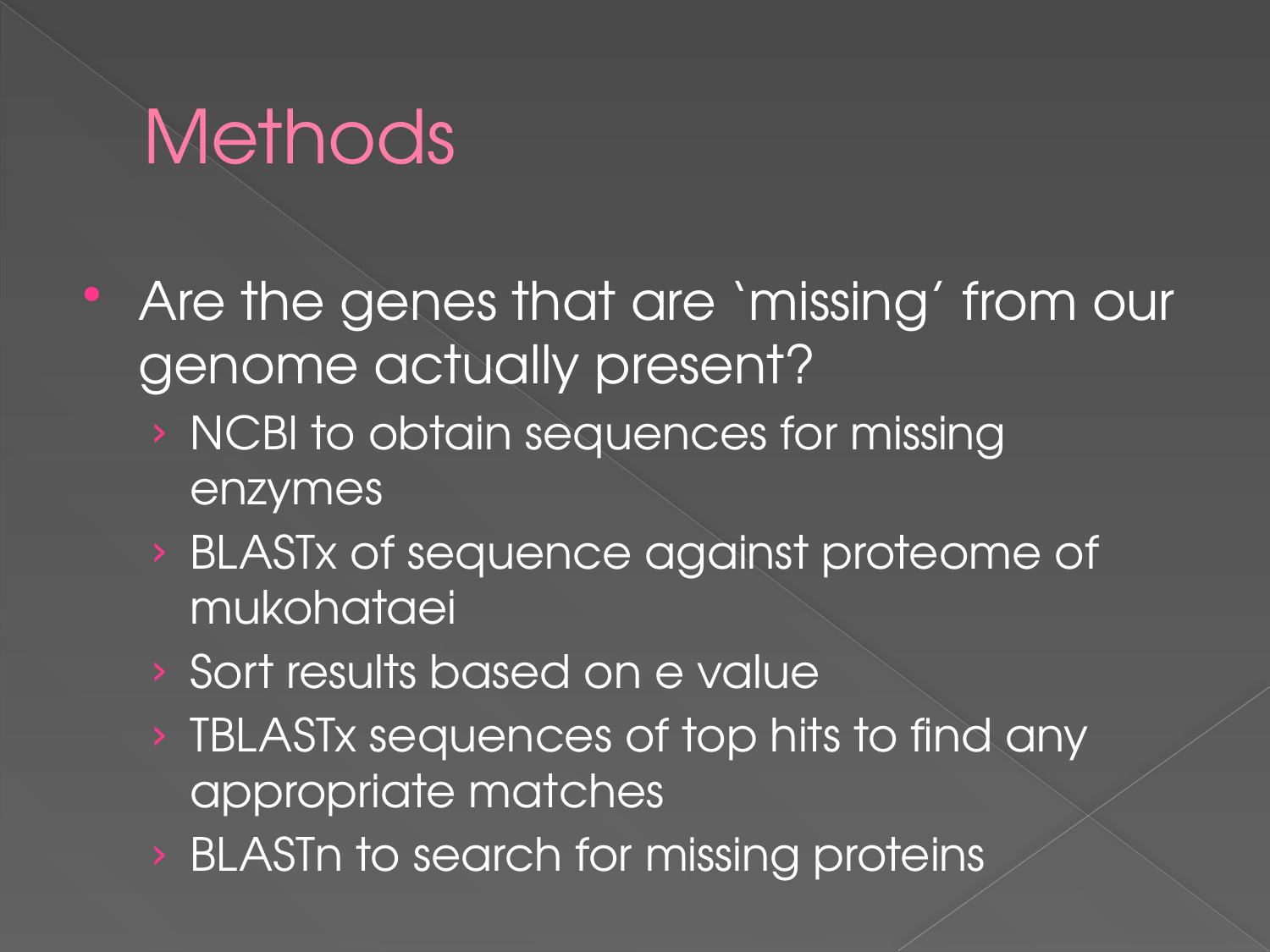

# Methods
Are the genes that are ‘missing’ from our genome actually present?
NCBI to obtain sequences for missing enzymes
BLASTx of sequence against proteome of mukohataei
Sort results based on e value
TBLASTx sequences of top hits to find any appropriate matches
BLASTn to search for missing proteins